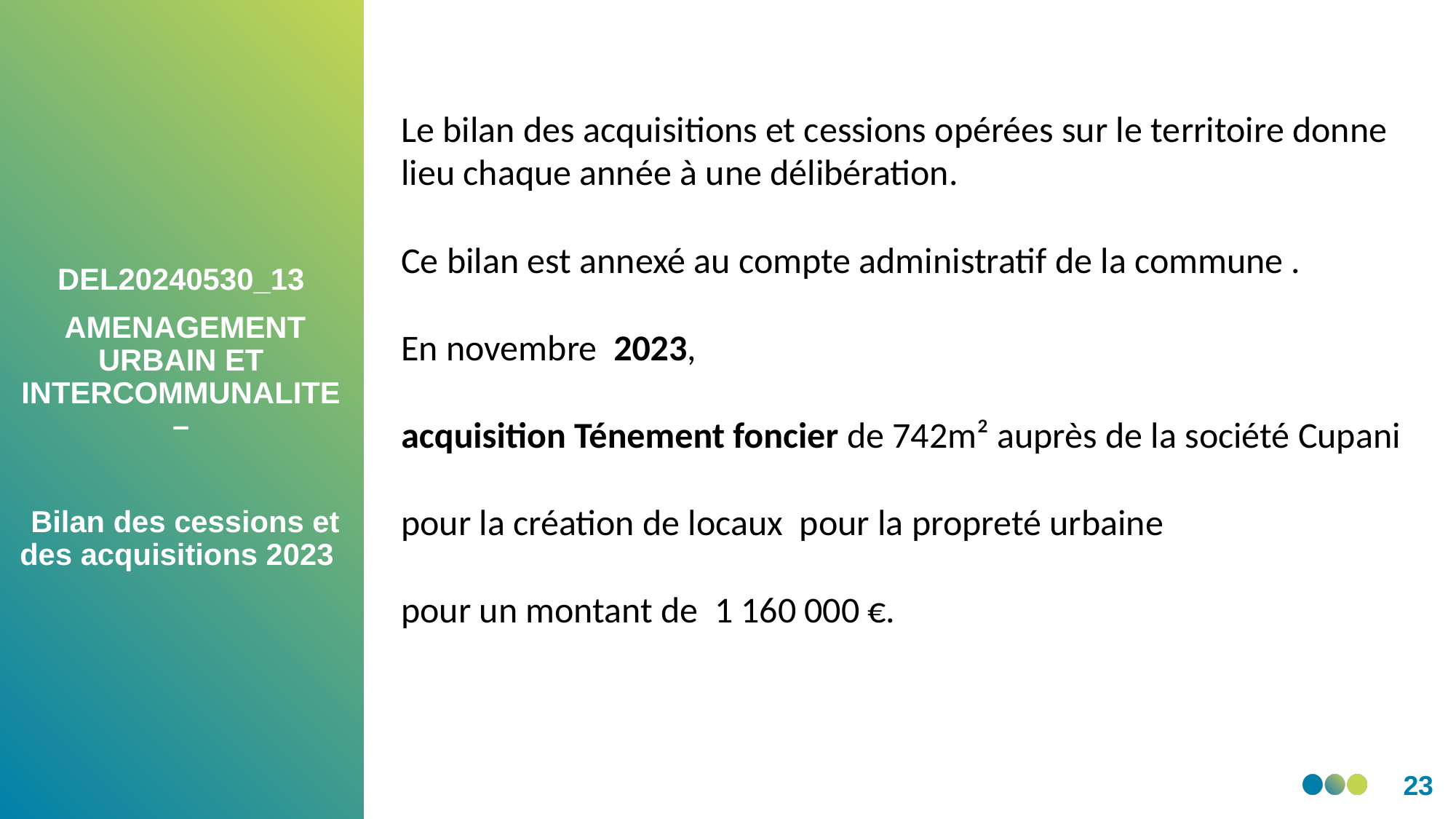

Le bilan des acquisitions et cessions opérées sur le territoire donne lieu chaque année à une délibération.

Ce bilan est annexé au compte administratif de la commune .

En novembre  2023,

acquisition Ténement foncier de 742m² auprès de la société Cupani

pour la création de locaux  pour la propreté urbaine

pour un montant de  1 160 000 €.

DEL20240530_13
 AMENAGEMENT URBAIN ET INTERCOMMUNALITE –

 Bilan des cessions et des acquisitions 2023